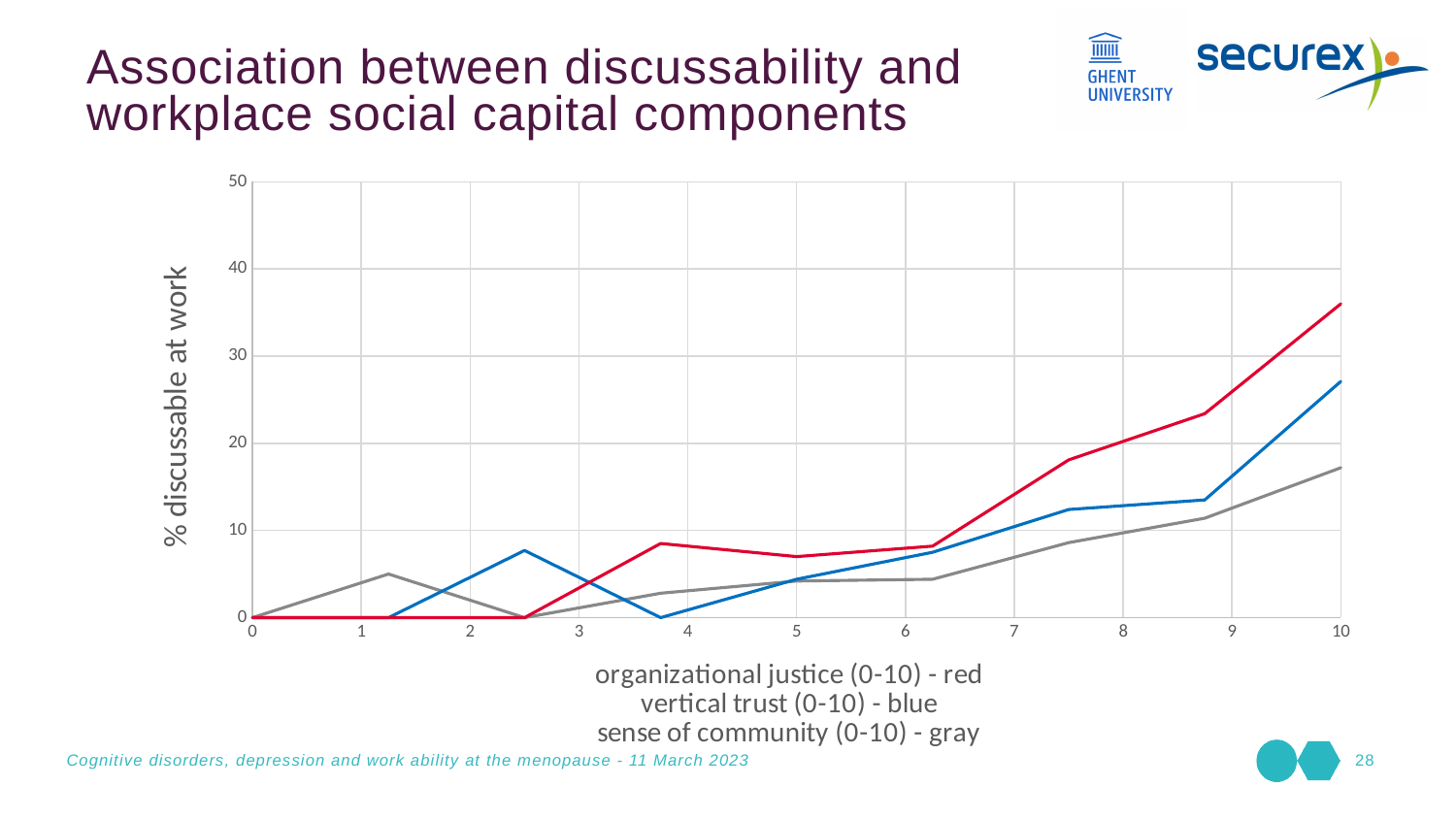

Association between discussability and workplace social capital components

### Chart

| Category |  |  |  |
|---|---|---|---|
Cognitive disorders, depression and work ability at the menopause - 11 March 2023
28